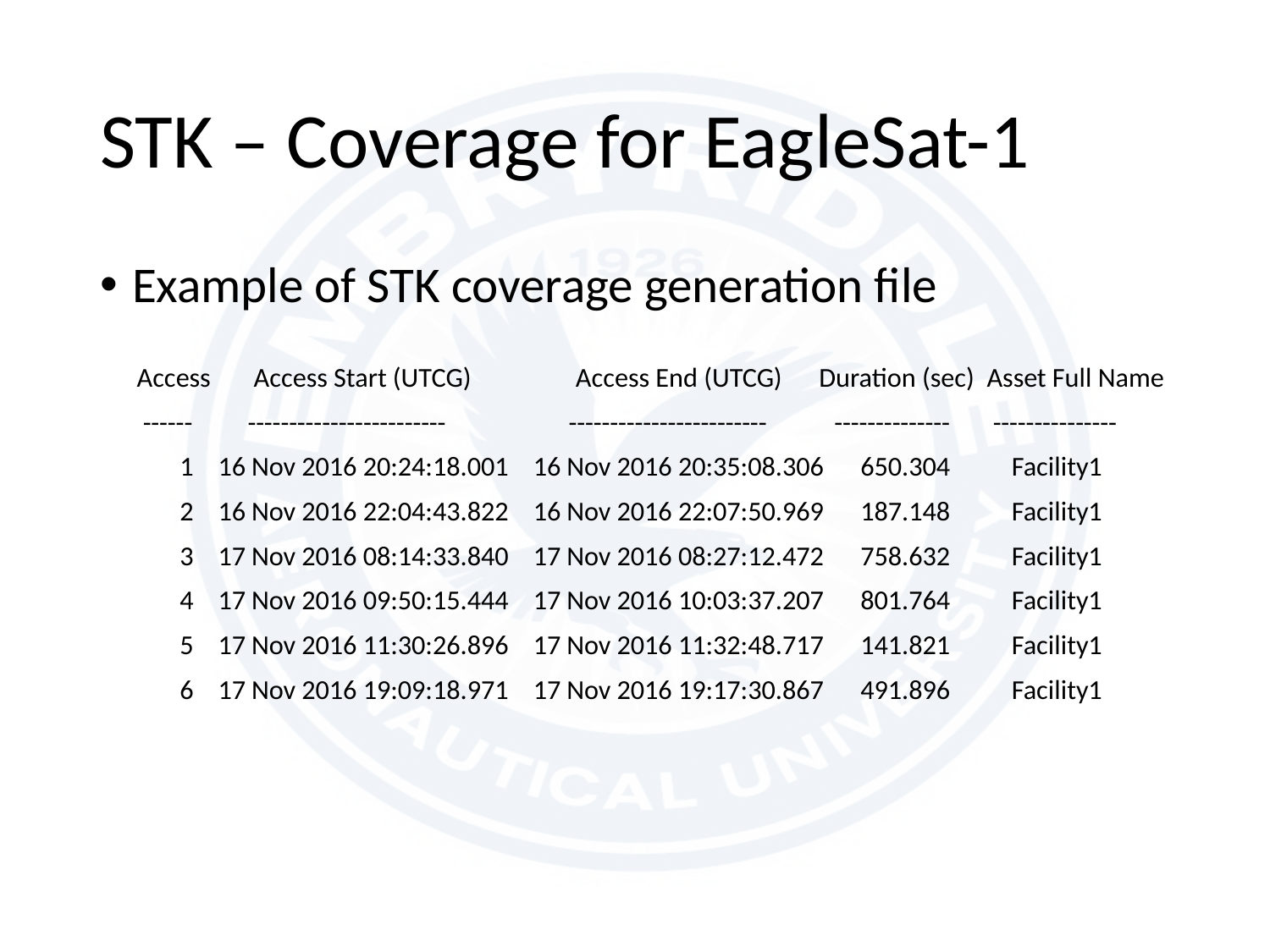

# STK – Coverage for EagleSat-1
Example of STK coverage generation file

      Access       Access Start (UTCG)                 Access End (UTCG)      Duration (sec)  Asset Full Name
       ------         ------------------------                    ------------------------           --------------       ---------------
             1    16 Nov 2016 20:24:18.001    16 Nov 2016 20:35:08.306      650.304          Facility1
             2    16 Nov 2016 22:04:43.822    16 Nov 2016 22:07:50.969      187.148          Facility1
             3    17 Nov 2016 08:14:33.840    17 Nov 2016 08:27:12.472      758.632          Facility1
             4    17 Nov 2016 09:50:15.444    17 Nov 2016 10:03:37.207      801.764          Facility1
             5    17 Nov 2016 11:30:26.896    17 Nov 2016 11:32:48.717      141.821          Facility1
             6    17 Nov 2016 19:09:18.971    17 Nov 2016 19:17:30.867      491.896          Facility1